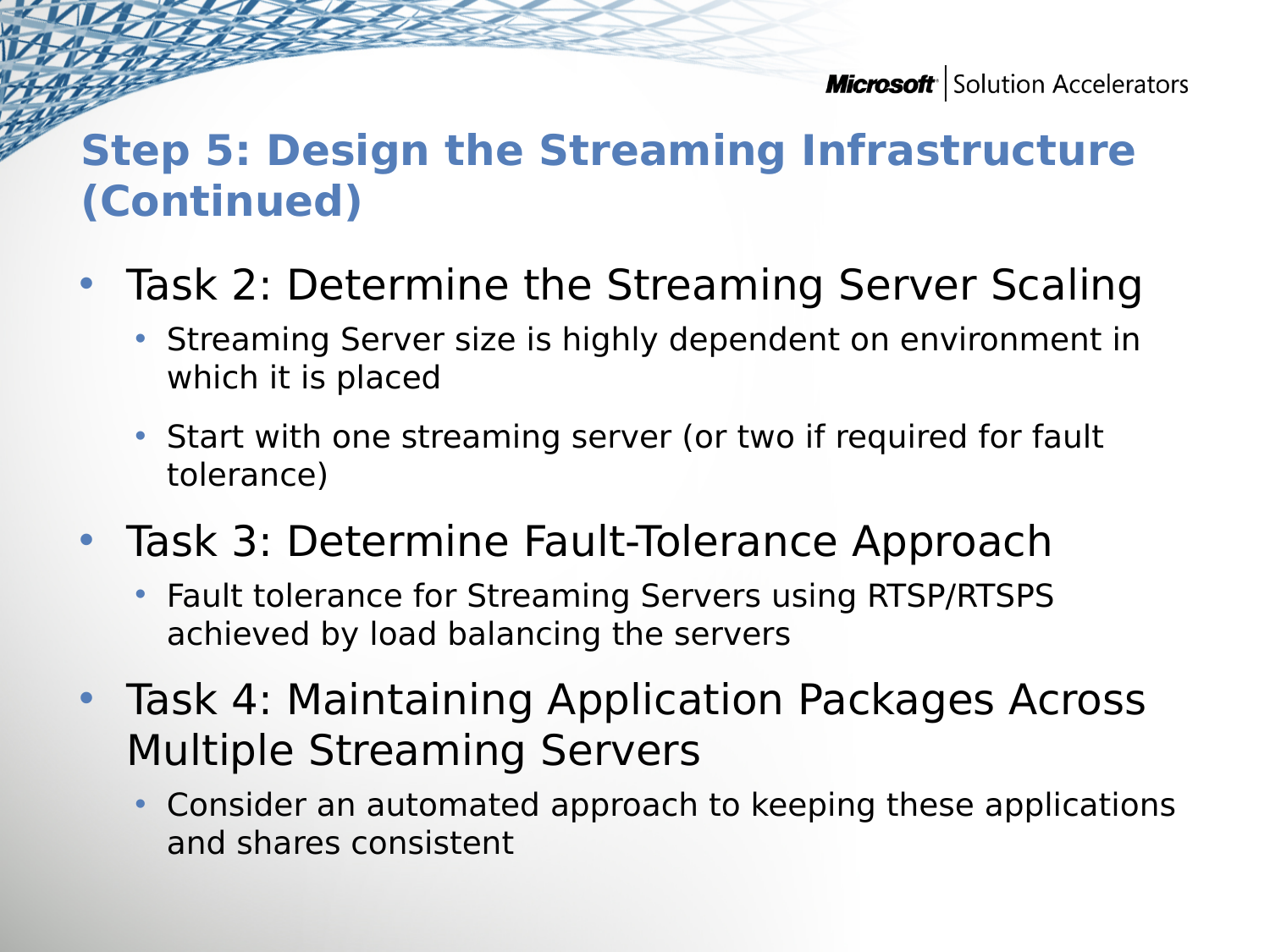

# Step 5: Design the Streaming Infrastructure (Continued)
Task 2: Determine the Streaming Server Scaling
Streaming Server size is highly dependent on environment in which it is placed
Start with one streaming server (or two if required for fault tolerance)
Task 3: Determine Fault-Tolerance Approach
Fault tolerance for Streaming Servers using RTSP/RTSPS achieved by load balancing the servers
Task 4: Maintaining Application Packages Across Multiple Streaming Servers
Consider an automated approach to keeping these applications and shares consistent